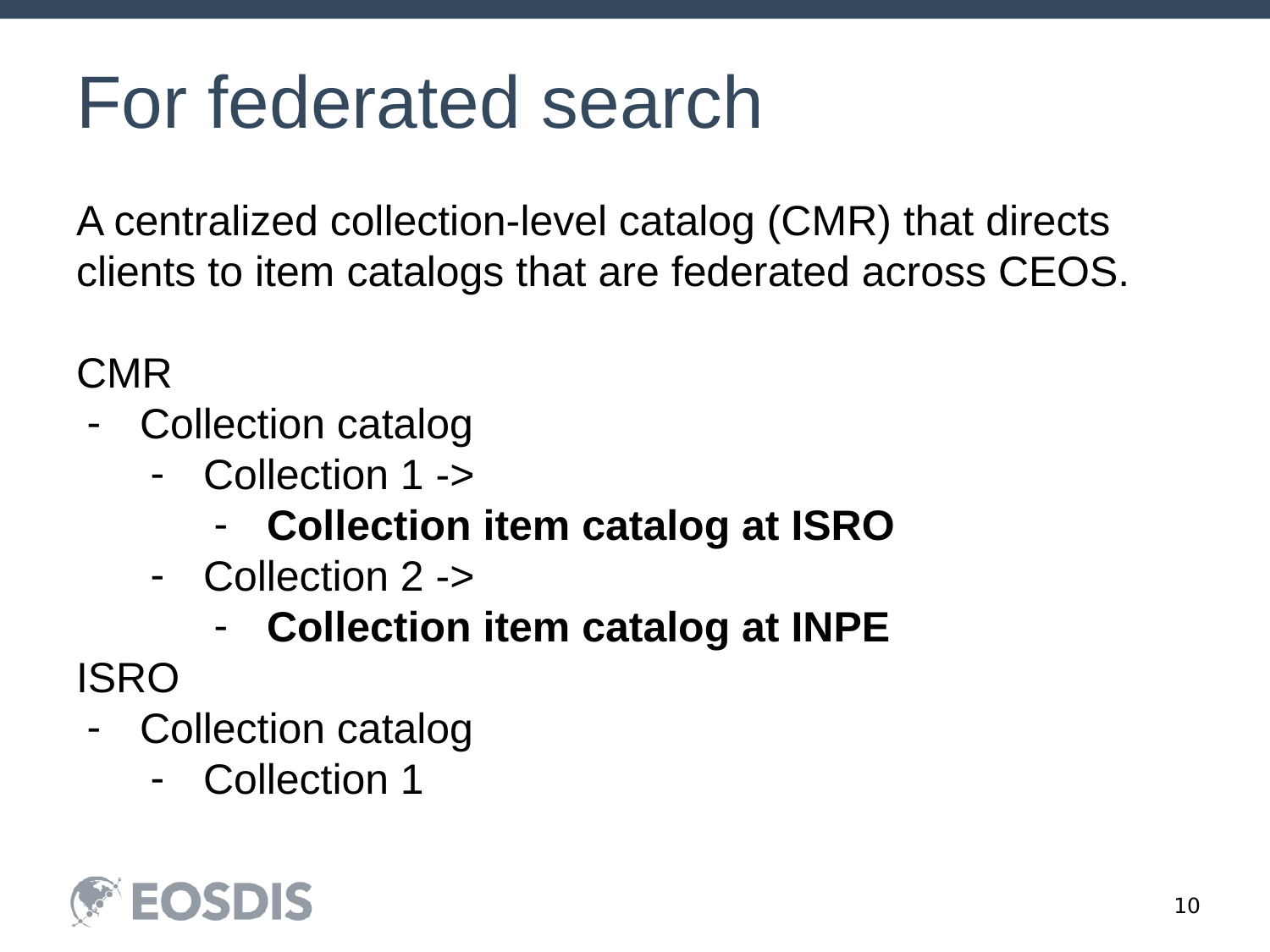

# For federated search
A centralized collection-level catalog (CMR) that directs clients to item catalogs that are federated across CEOS.

CMR
Collection catalog
Collection 1 ->
Collection item catalog at ISRO
Collection 2 ->
Collection item catalog at INPE
ISRO
Collection catalog
Collection 1